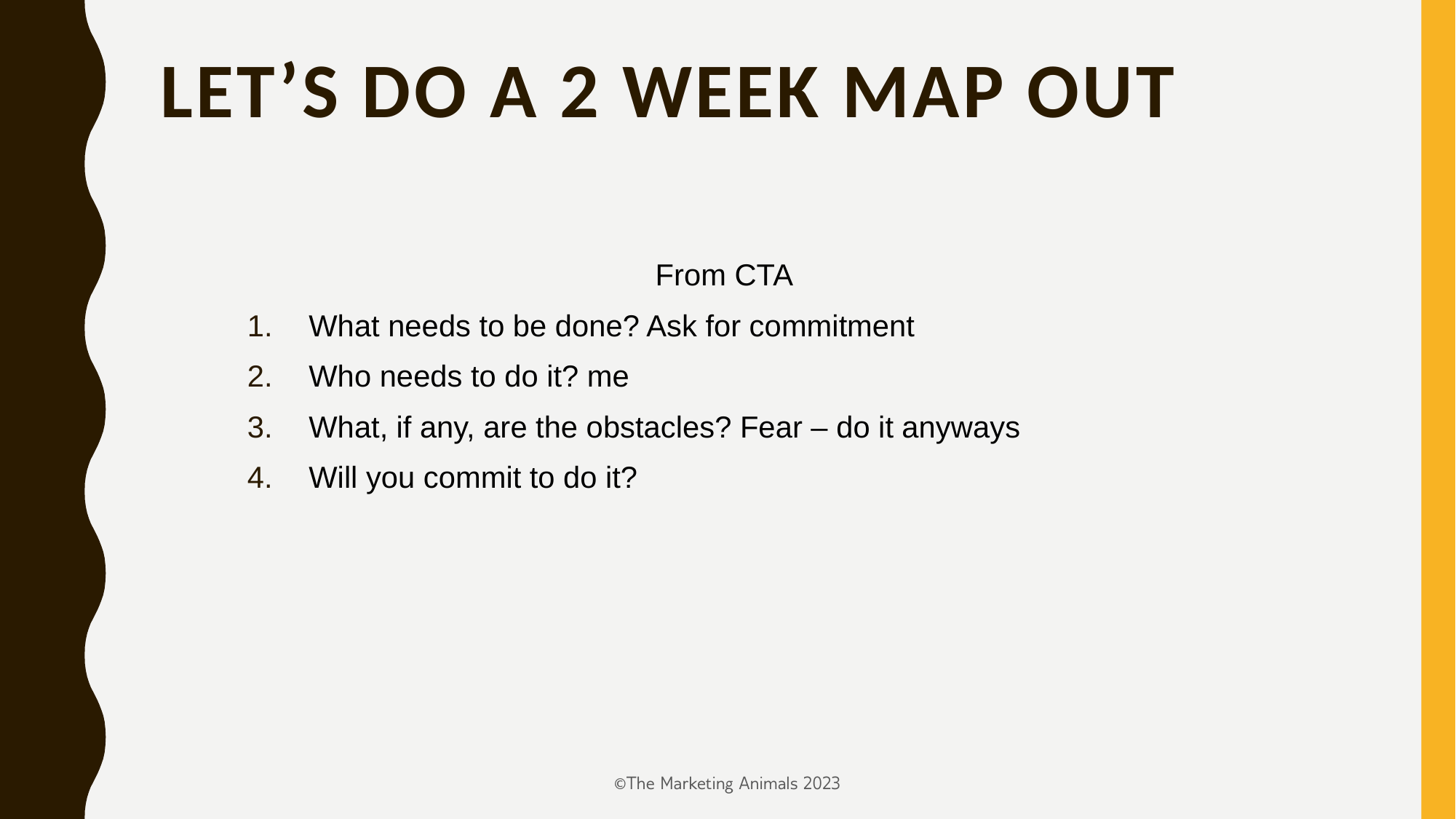

# Let’s Do A 2 Week Map Out
From CTA
What needs to be done? Ask for commitment
Who needs to do it? me
What, if any, are the obstacles? Fear – do it anyways
Will you commit to do it?
©The Marketing Animals 2023